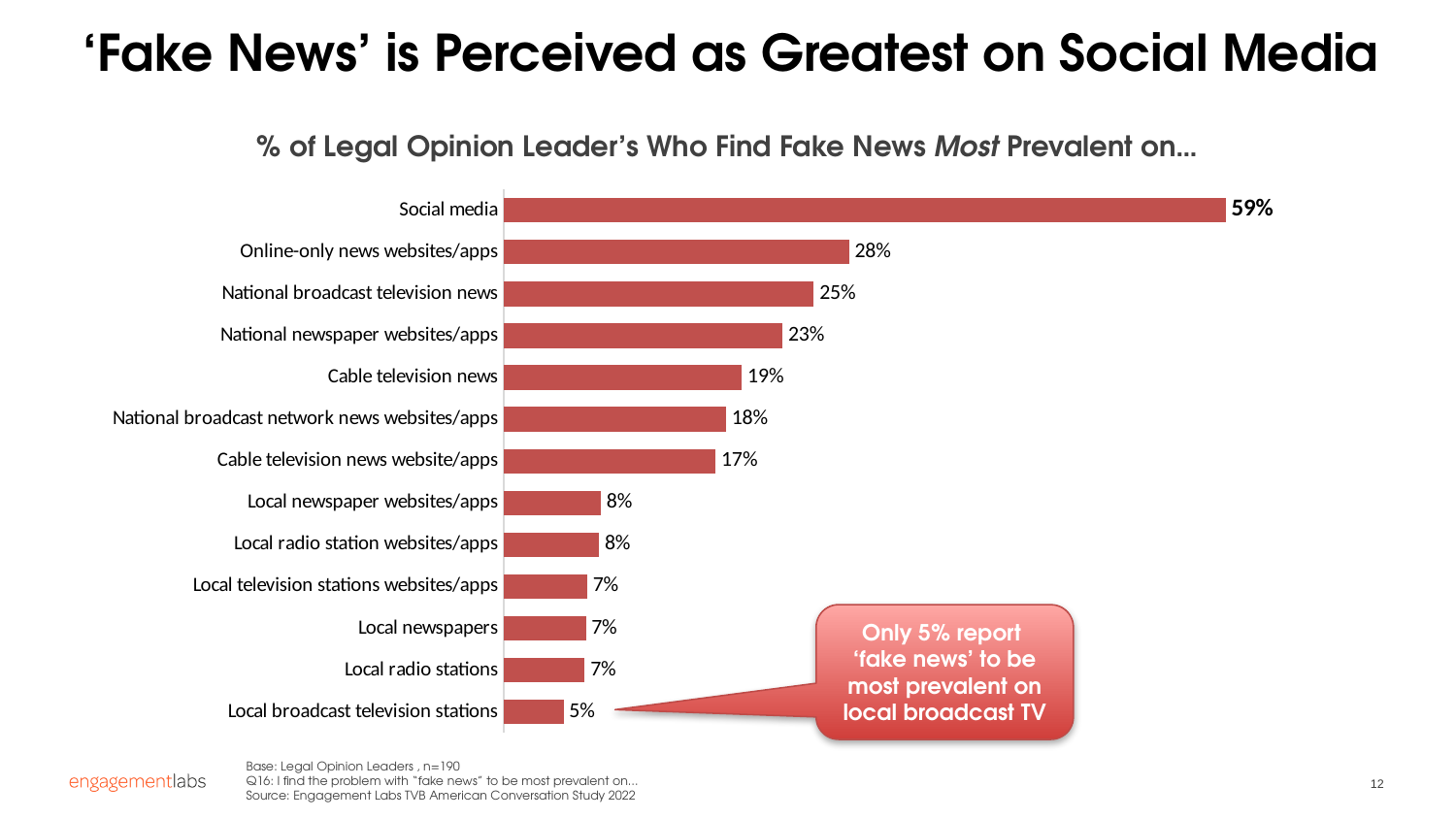

‘Fake News’ is Perceived as Greatest on Social Media
% of Legal Opinion Leader’s Who Find Fake News Most Prevalent on…

### Chart

| Category | Total Public |
|---|---|
| Social media | 0.590340374296179 |
| Online-only news websites/apps | 0.282502416390698 |
| National broadcast television news | 0.25370143351956 |
| National newspaper websites/apps | 0.22807733356165 |
| Cable television news | 0.194780826619766 |
| National broadcast network news websites/apps | 0.181645924741264 |
| Cable television news website/apps | 0.173386573130302 |
| Local newspaper websites/apps | 0.0795450914742246 |
| Local radio station websites/apps | 0.0781277381430431 |
| Local television stations websites/apps | 0.0682769952366194 |
| Local newspapers | 0.0672399562612961 |
| Local radio stations | 0.066275002550966 |
| Local broadcast television stations | 0.0490295672231015 |
Only 5% report
‘fake news’ to be most prevalent on local broadcast TV
Base: Legal Opinion Leaders , n=190
Q16: I find the problem with “fake news” to be most prevalent on…
Source: Engagement Labs TVB American Conversation Study 2022